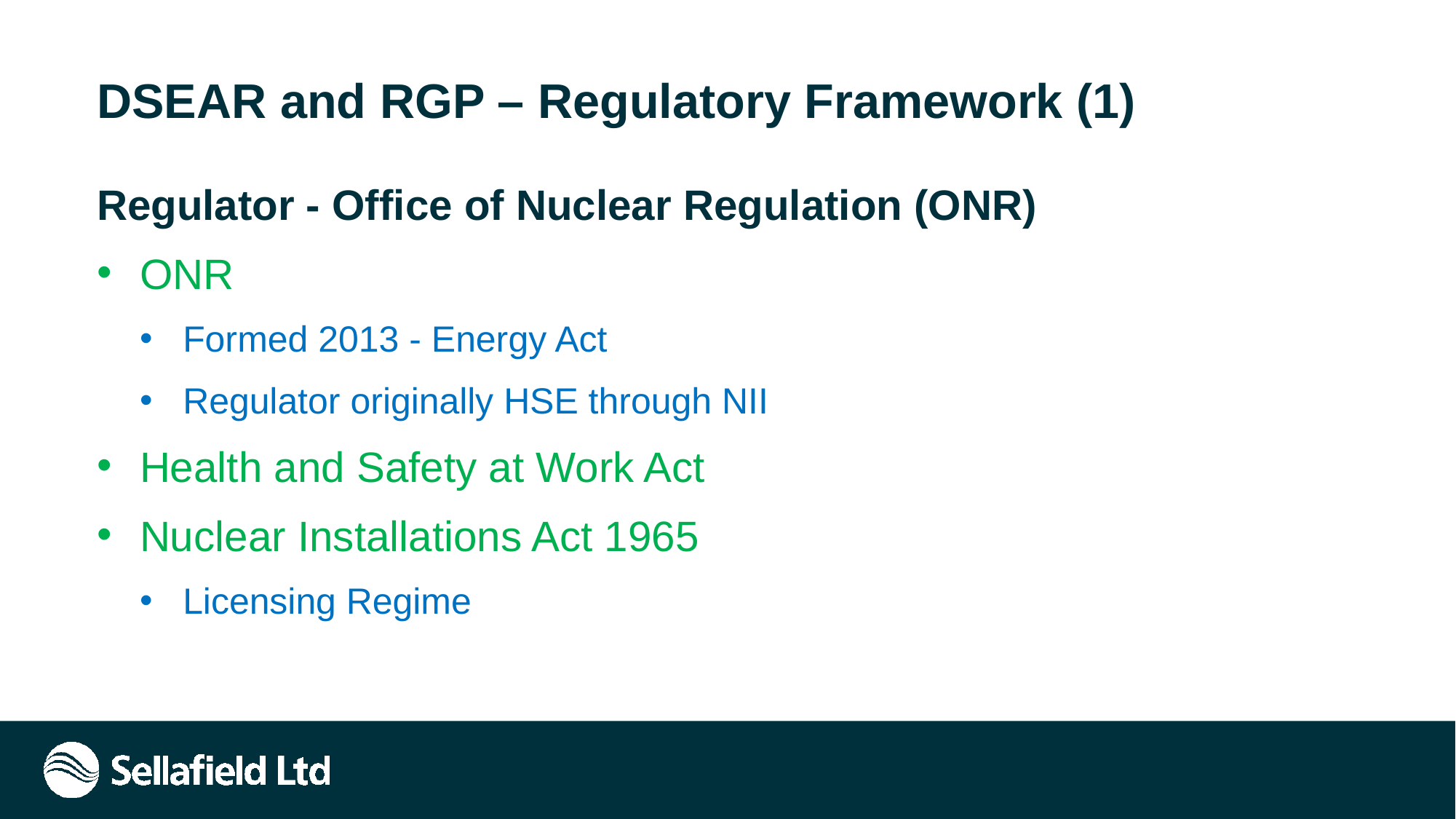

# DSEAR and RGP – Regulatory Framework (1)
Regulator - Office of Nuclear Regulation (ONR)
ONR
Formed 2013 - Energy Act
Regulator originally HSE through NII
Health and Safety at Work Act
Nuclear Installations Act 1965
Licensing Regime